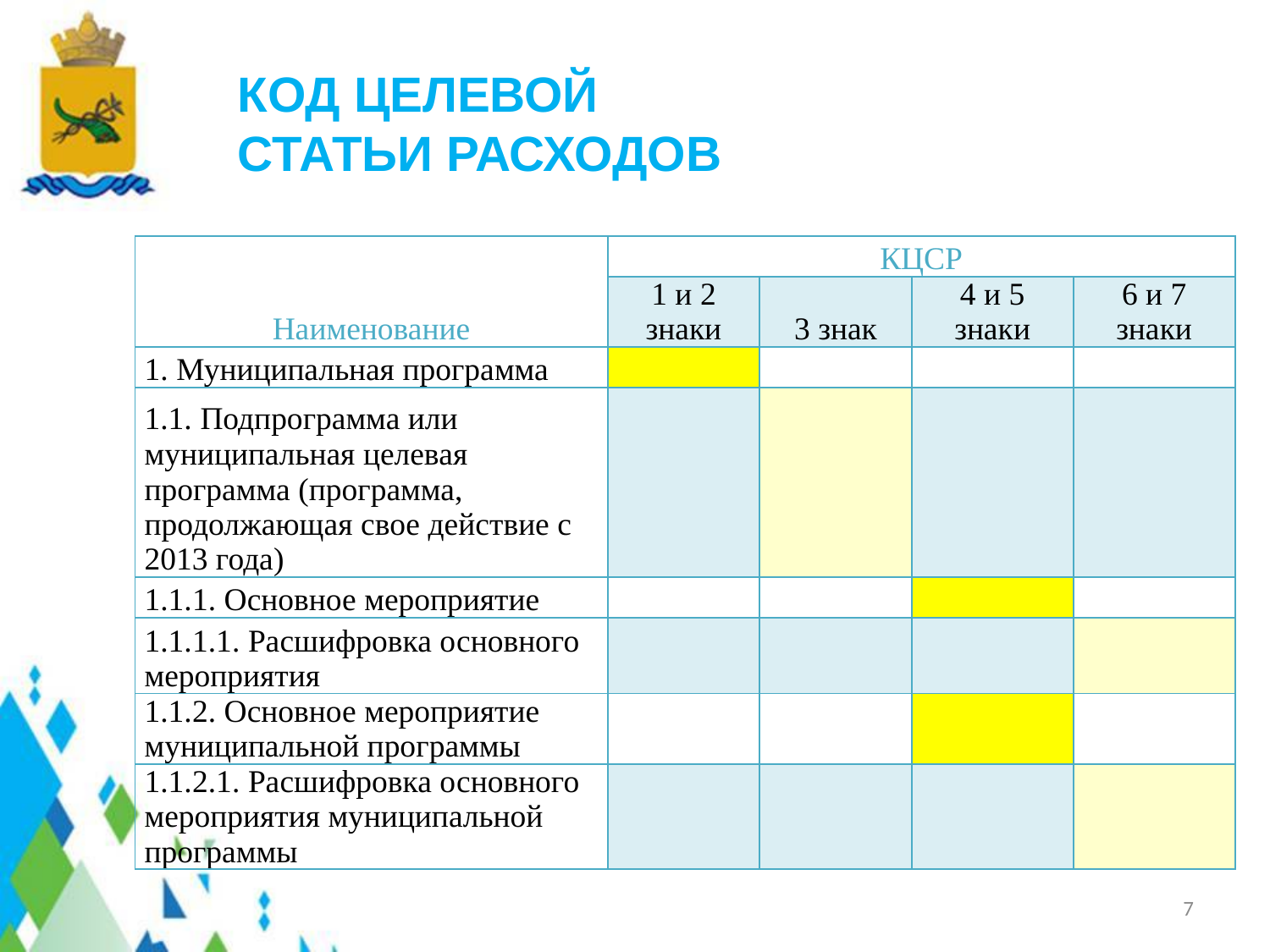

# КОД ЦЕЛЕВОЙ
СТАТЬИ РАСХОДОВ
| Наименование | КЦСР |  |  |  |
| --- | --- | --- | --- | --- |
|  | 1 и 2 знаки | 3 знак | 4 и 5 знаки | 6 и 7 знаки |
| 1. Муниципальная программа |  |  |  |  |
| 1.1. Подпрограмма или муниципальная целевая программа (программа, продолжающая свое действие с 2013 года) |  |  |  |  |
| 1.1.1. Основное мероприятие |  |  |  |  |
| 1.1.1.1. Расшифровка основного мероприятия |  |  |  |  |
| 1.1.2. Основное мероприятие муниципальной программы |  |  |  |  |
| 1.1.2.1. Расшифровка основного мероприятия муниципальной программы |  |  |  |  |
7